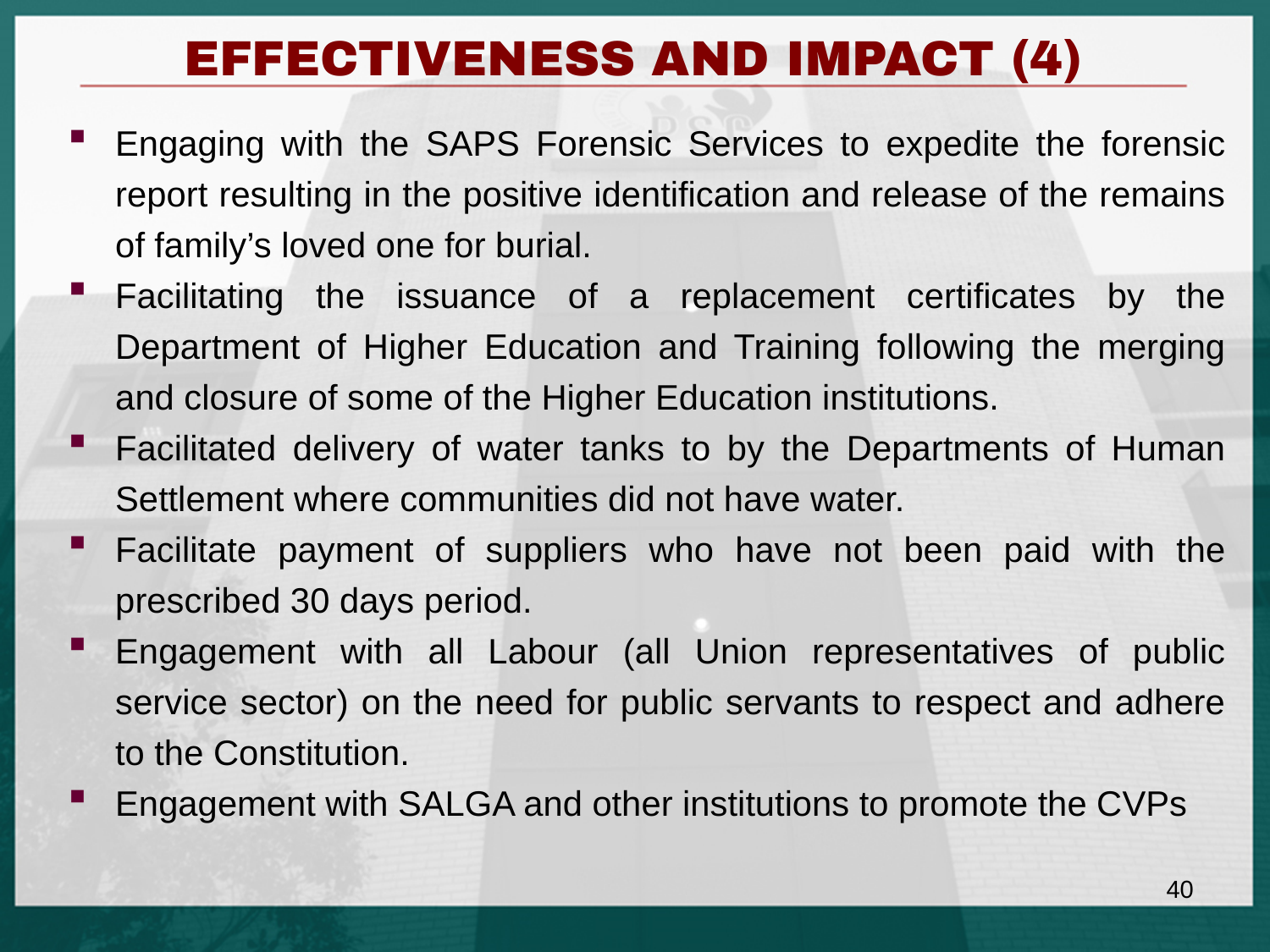

EFFECTIVENESS AND IMPACT (4)
Engaging with the SAPS Forensic Services to expedite the forensic report resulting in the positive identification and release of the remains of family’s loved one for burial.
Facilitating the issuance of a replacement certificates by the Department of Higher Education and Training following the merging and closure of some of the Higher Education institutions.
Facilitated delivery of water tanks to by the Departments of Human Settlement where communities did not have water.
Facilitate payment of suppliers who have not been paid with the prescribed 30 days period.
Engagement with all Labour (all Union representatives of public service sector) on the need for public servants to respect and adhere to the Constitution.
Engagement with SALGA and other institutions to promote the CVPs

40